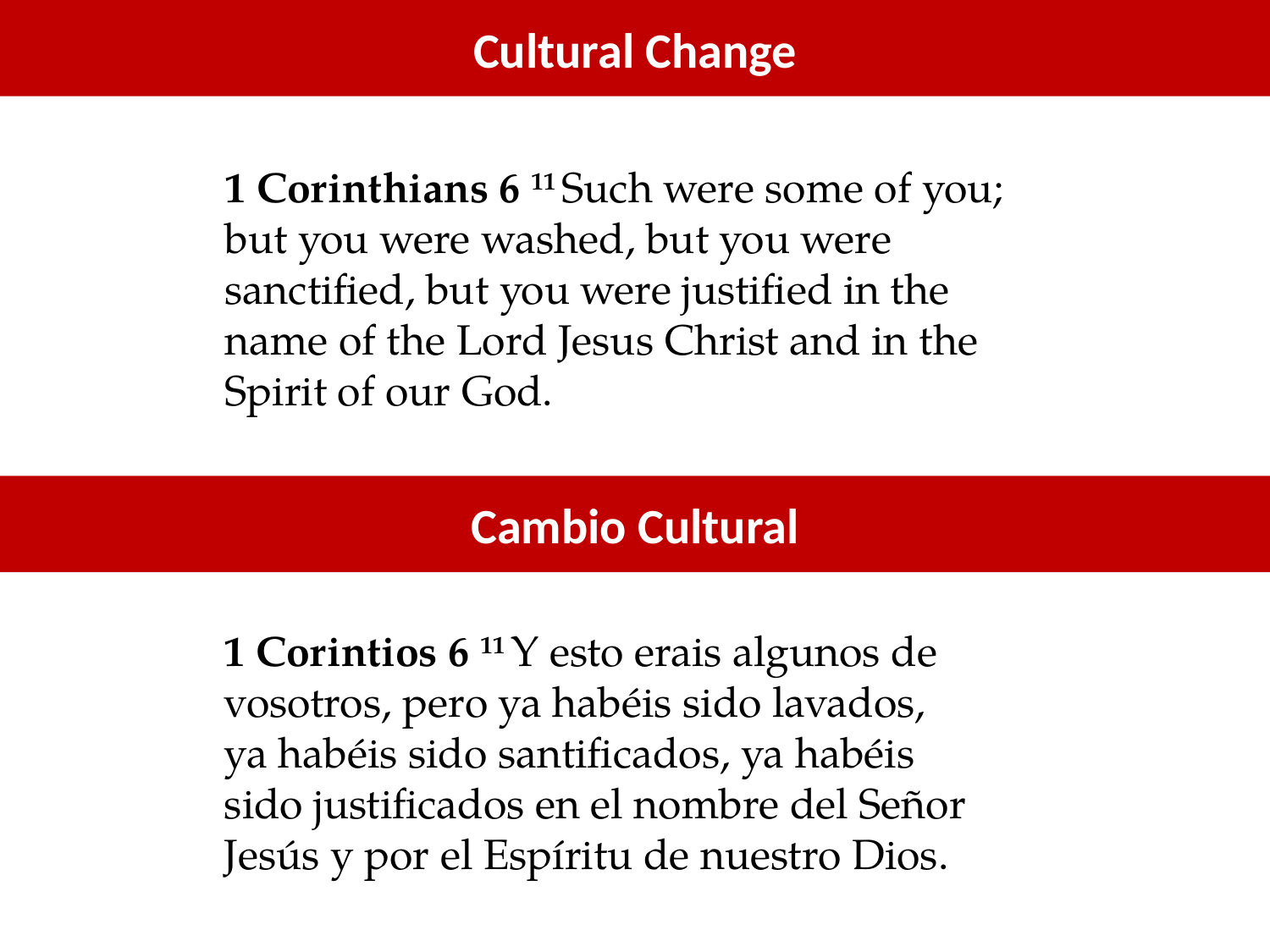

Cultural Change
1 Corinthians 6 11 Such were some of you; but you were washed, but you were sanctified, but you were justified in the name of the Lord Jesus Christ and in the Spirit of our God.
Cambio Cultural
1 Corintios 6 11 Y esto erais algunos de vosotros, pero ya habéis sido lavados, ya habéis sido santificados, ya habéis sido justificados en el nombre del Señor Jesús y por el Espíritu de nuestro Dios.